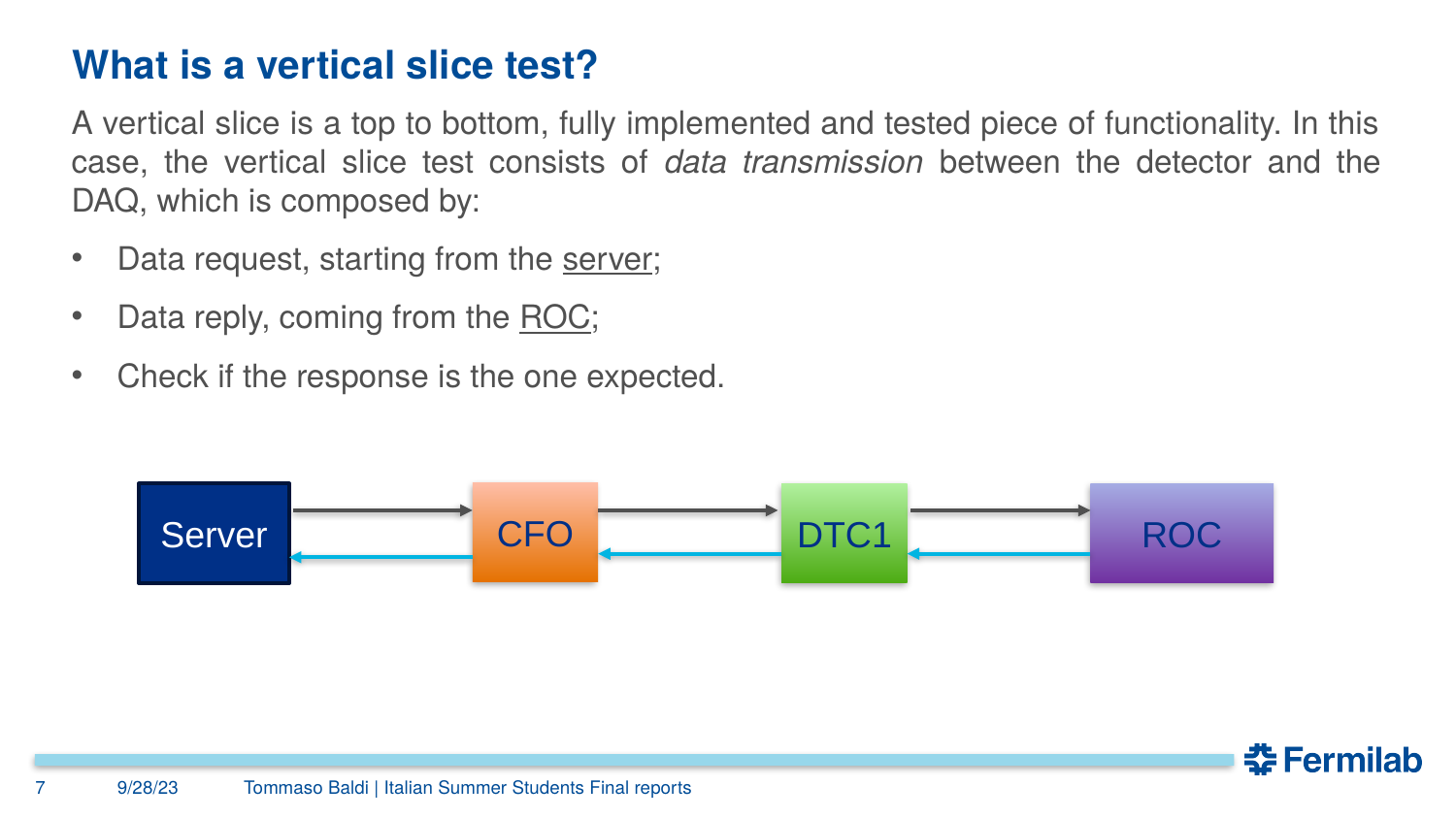

# What is a vertical slice test?
A vertical slice is a top to bottom, fully implemented and tested piece of functionality. In this case, the vertical slice test consists of data transmission between the detector and the DAQ, which is composed by:
Data request, starting from the server;
Data reply, coming from the ROC;
Check if the response is the one expected.
CFO
Server
DTC1
ROC
7
9/28/23
Tommaso Baldi | Italian Summer Students Final reports